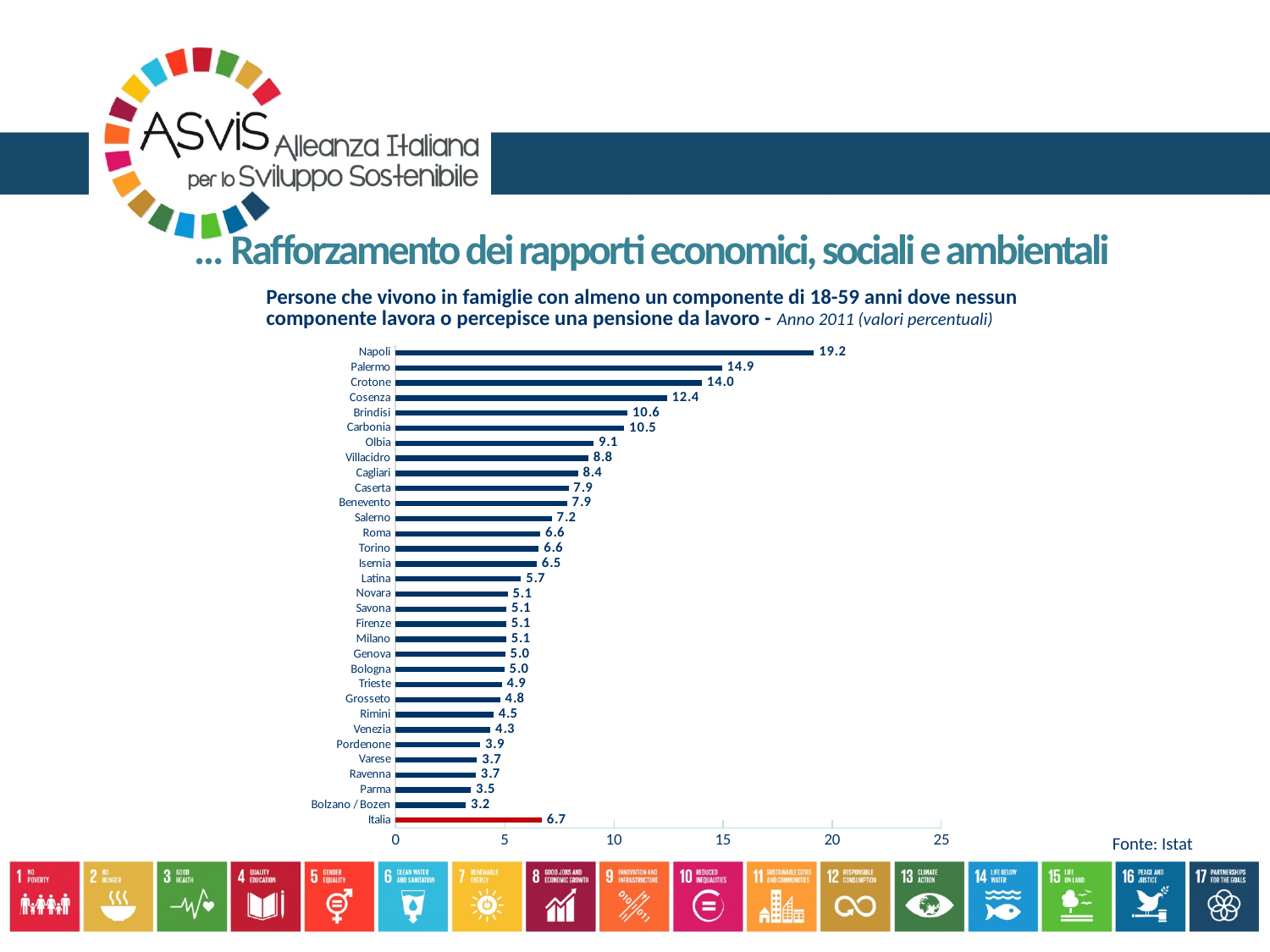

… Rafforzamento dei rapporti economici, sociali e ambientali
| Persone che vivono in famiglie con almeno un componente di 18-59 anni dove nessun componente lavora o percepisce una pensione da lavoro - Anno 2011 (valori percentuali) |
| --- |

### Chart

| Category |  |
|---|---|
| Italia | 6.7 |
| Bolzano / Bozen | 3.21748710501277 |
| Parma | 3.45412209852288 |
| Ravenna | 3.67368186212538 |
| Varese | 3.73209471530191 |
| Pordenone | 3.87890968471298 |
| Venezia | 4.343537607175698 |
| Rimini | 4.482455126552458 |
| Grosseto | 4.79430177590392 |
| Trieste | 4.86530176104334 |
| Bologna | 4.98361221941997 |
| Genova | 5.029485248190467 |
| Milano | 5.067121096195308 |
| Firenze | 5.07421018767925 |
| Savona | 5.082392978685298 |
| Novara | 5.13649648653691 |
| Latina | 5.7433736012585 |
| Isernia | 6.47146191385529 |
| Torino | 6.56130131373383 |
| Roma | 6.63576623288109 |
| Salerno | 7.15994074285612 |
| Benevento | 7.855024836156905 |
| Caserta | 7.923080478897978 |
| Cagliari | 8.35384261993831 |
| Villacidro | 8.834405144694527 |
| Olbia | 9.0778887063482 |
| Carbonia | 10.4678989932332 |
| Brindisi | 10.6219929897512 |
| Cosenza | 12.4311894641488 |
| Crotone | 14.0320232896652 |
| Palermo | 14.9488598643127 |
| Napoli | 19.16534113097559 |
Fonte: Istat